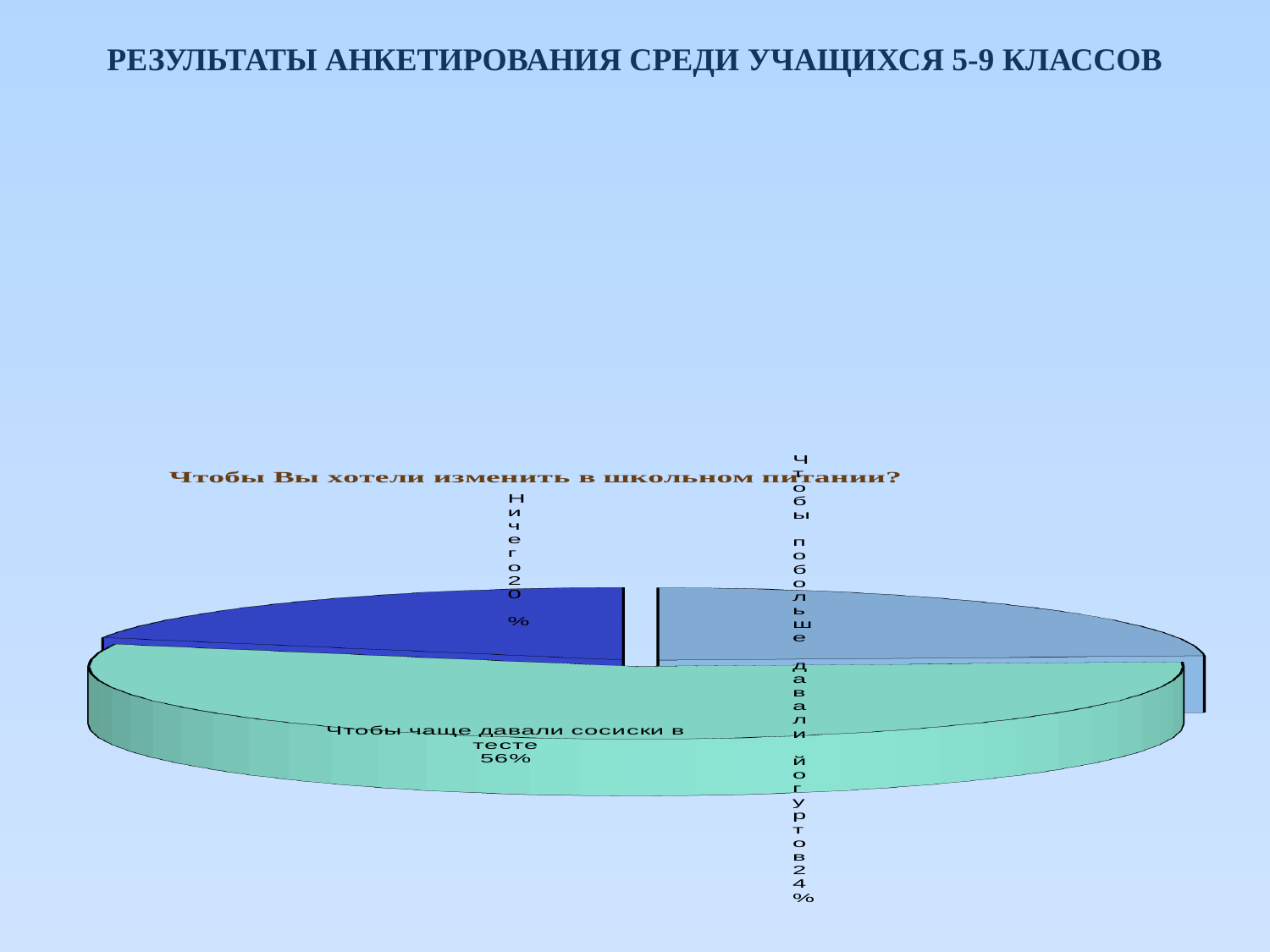

РЕЗУЛЬТАТЫ АНКЕТИРОВАНИЯ СРЕДИ УЧАЩИХСЯ 5-9 КЛАССОВ

[unsupported chart]